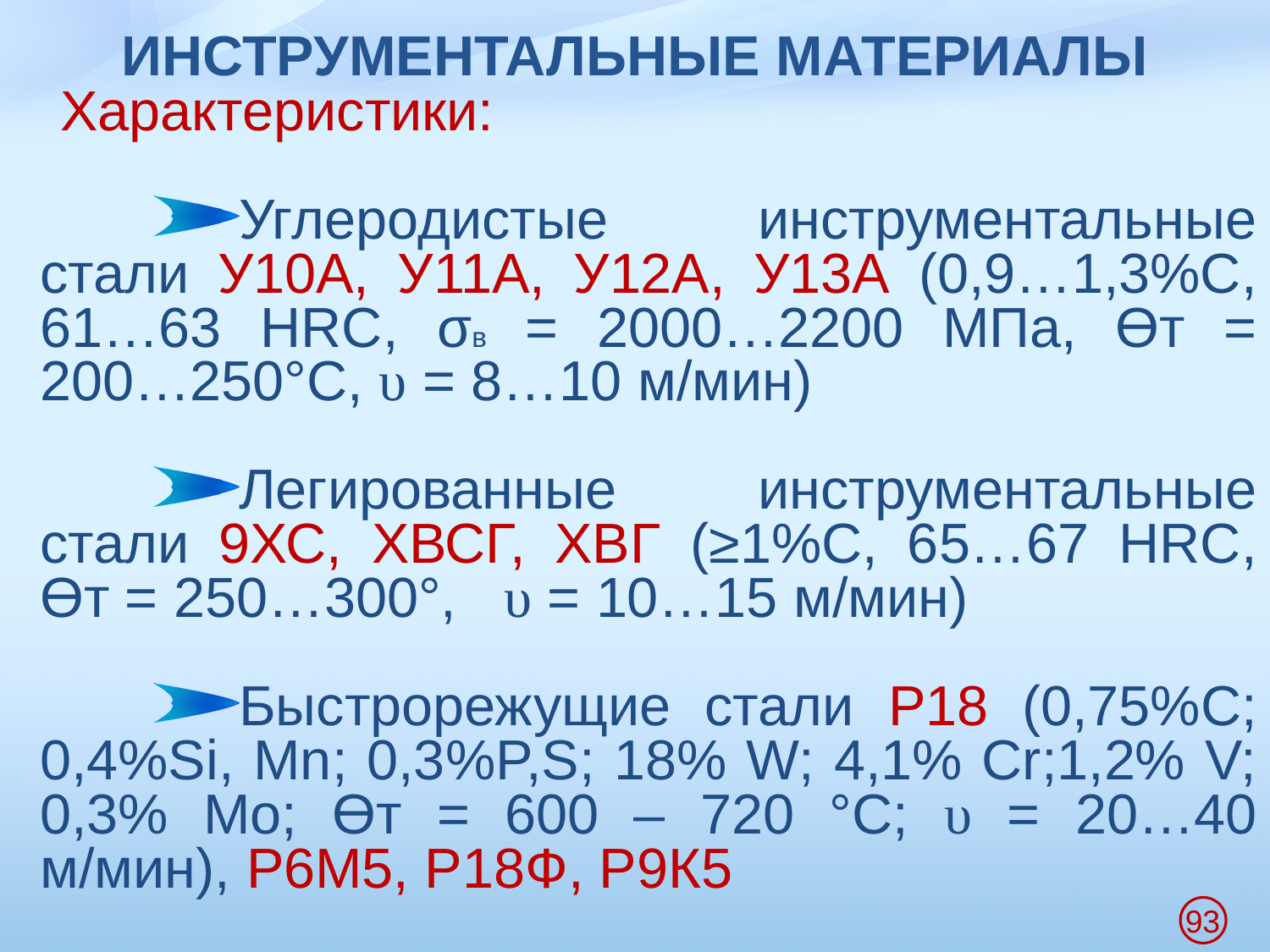

# ИНСТРУМЕНТАЛЬНЫЕ МАТЕРИАЛЫ
Характеристики:

Углеродистые инструментальные стали У10А, У11А, У12А, У13А (0,9…1,3%С, 61…63 HRC, σв = 2000…2200 МПа, ϴт = 200…250°С, υ = 8…10 м/мин)

Легированные инструментальные стали 9ХС, ХВСГ, ХВГ (≥1%С, 65…67 HRC, ϴт = 250…300°,   υ = 10…15 м/мин)

Быстрорежущие стали Р18 (0,75%С; 0,4%Si, Mn; 0,3%P,S; 18% W; 4,1% Cr;1,2% V; 0,3% Mo; ϴт = 600 – 720 °C; υ = 20…40 м/мин), Р6М5, Р18Ф, Р9К5
93